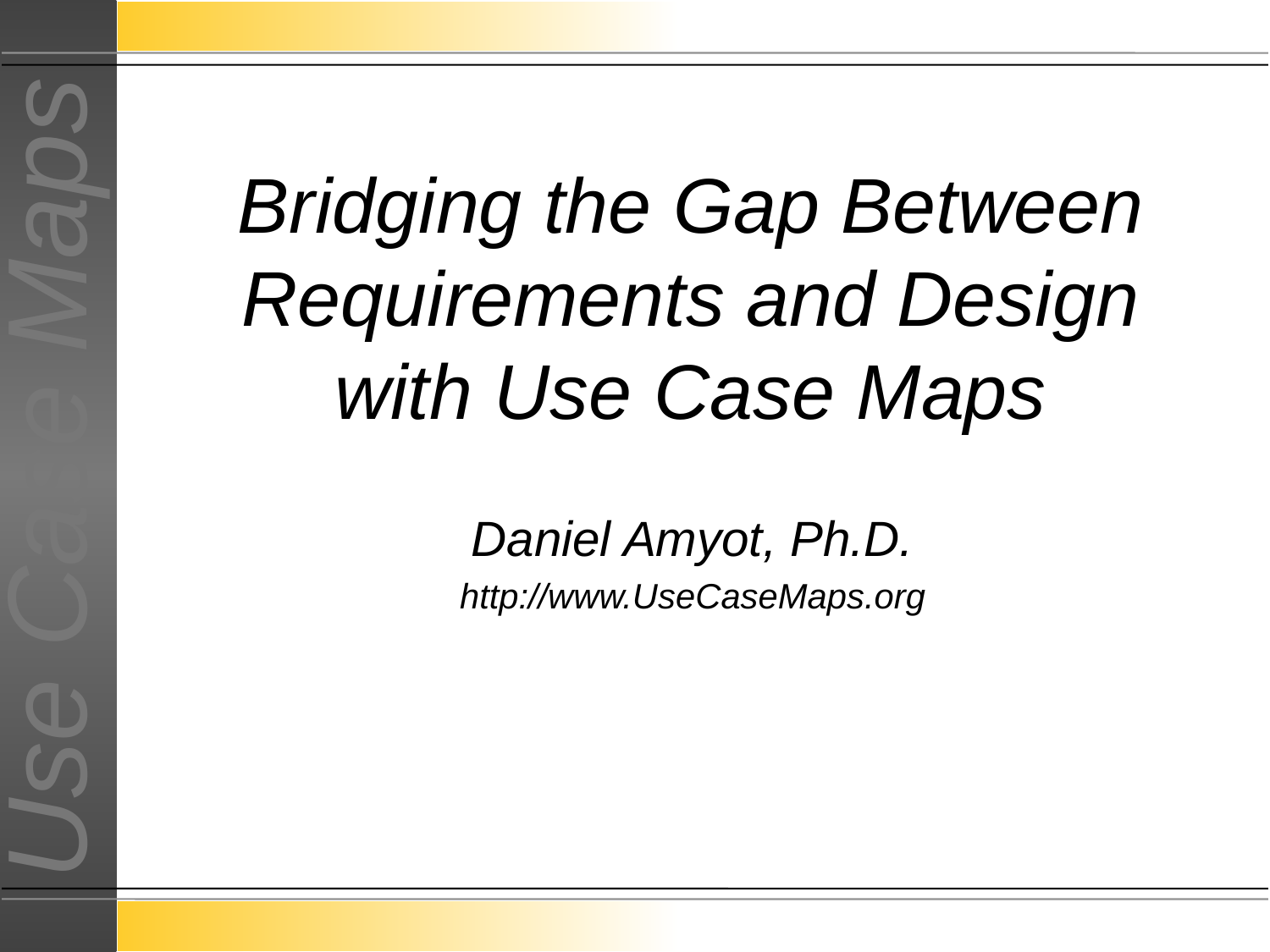

# Bridging the Gap Between Requirements and Design with Use Case Maps
Daniel Amyot, Ph.D.
http://www.UseCaseMaps.org